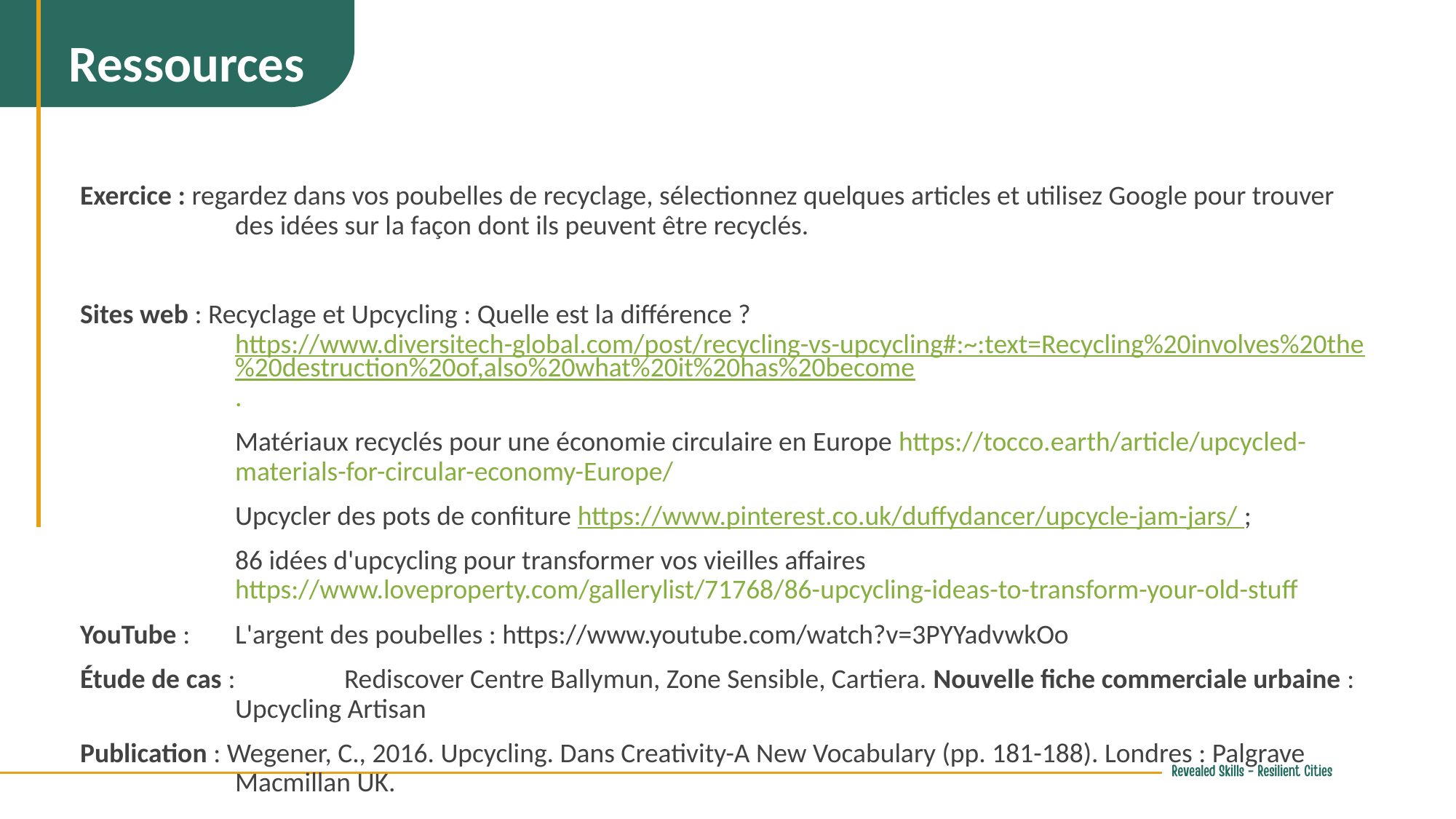

Ressources
Exercice : regardez dans vos poubelles de recyclage, sélectionnez quelques articles et utilisez Google pour trouver des idées sur la façon dont ils peuvent être recyclés.

Sites web : Recyclage et Upcycling : Quelle est la différence ? https://www.diversitech-global.com/post/recycling-vs-upcycling#:~:text=Recycling%20involves%20the%20destruction%20of,also%20what%20it%20has%20become.
	Matériaux recyclés pour une économie circulaire en Europe https://tocco.earth/article/upcycled-materials-for-circular-economy-Europe/
	Upcycler des pots de confiture https://www.pinterest.co.uk/duffydancer/upcycle-jam-jars/ ;
	86 idées d'upcycling pour transformer vos vieilles affaires https://www.loveproperty.com/gallerylist/71768/86-upcycling-ideas-to-transform-your-old-stuff
YouTube : 	L'argent des poubelles : https://www.youtube.com/watch?v=3PYYadvwkOo
Étude de cas : 	Rediscover Centre Ballymun, Zone Sensible, Cartiera. Nouvelle fiche commerciale urbaine : Upcycling Artisan
Publication : Wegener, C., 2016. Upcycling. Dans Creativity-A New Vocabulary (pp. 181-188). Londres : Palgrave Macmillan UK.